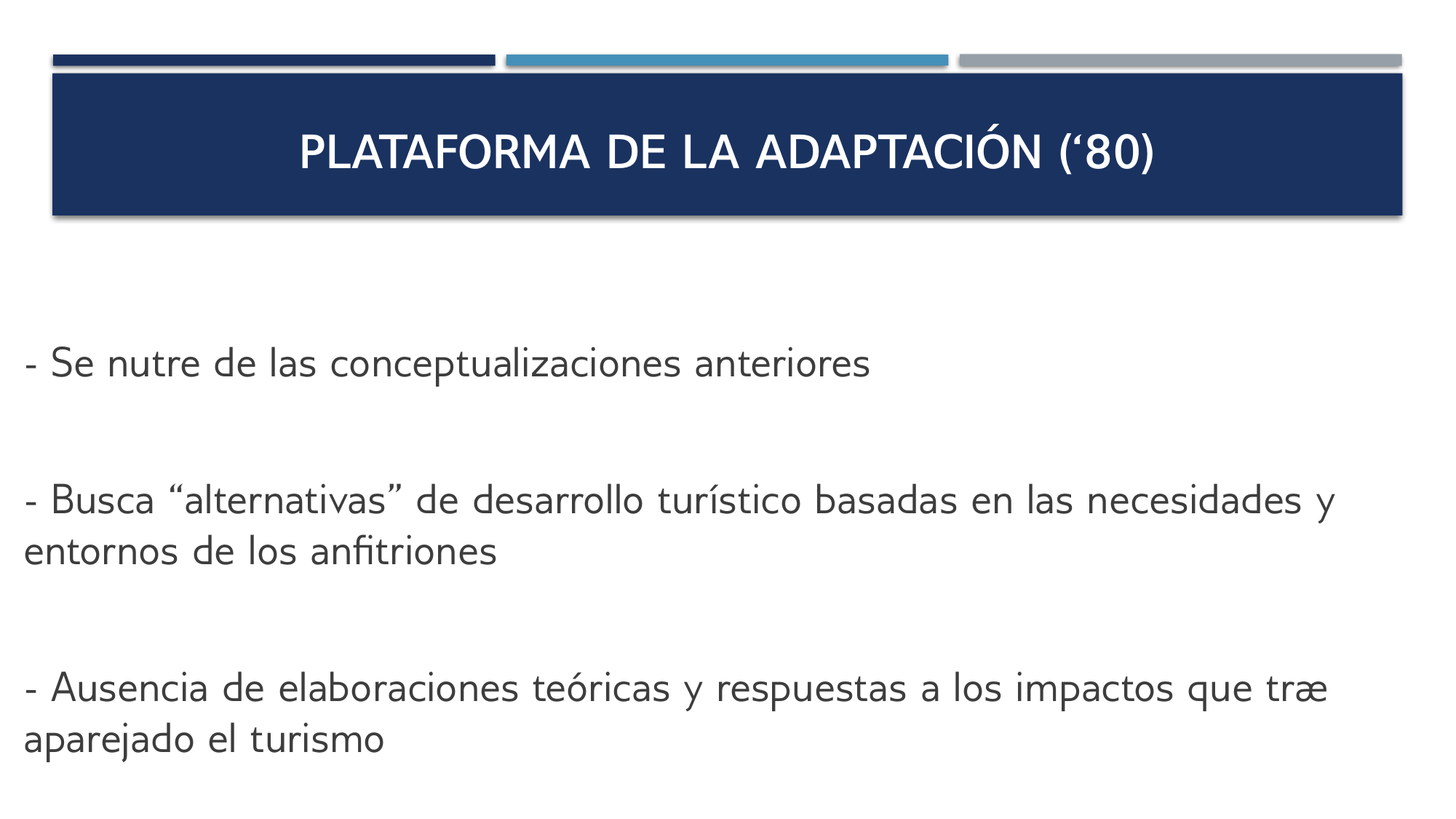

# Plataforma de la adaptación (‘80)

- Se nutre de las conceptualizaciones anteriores

- Busca “alternativas” de desarrollo turístico basadas en las necesidades y entornos de los anfitriones

- Ausencia de elaboraciones teóricas y respuestas a los impactos que trae aparejado el turismo